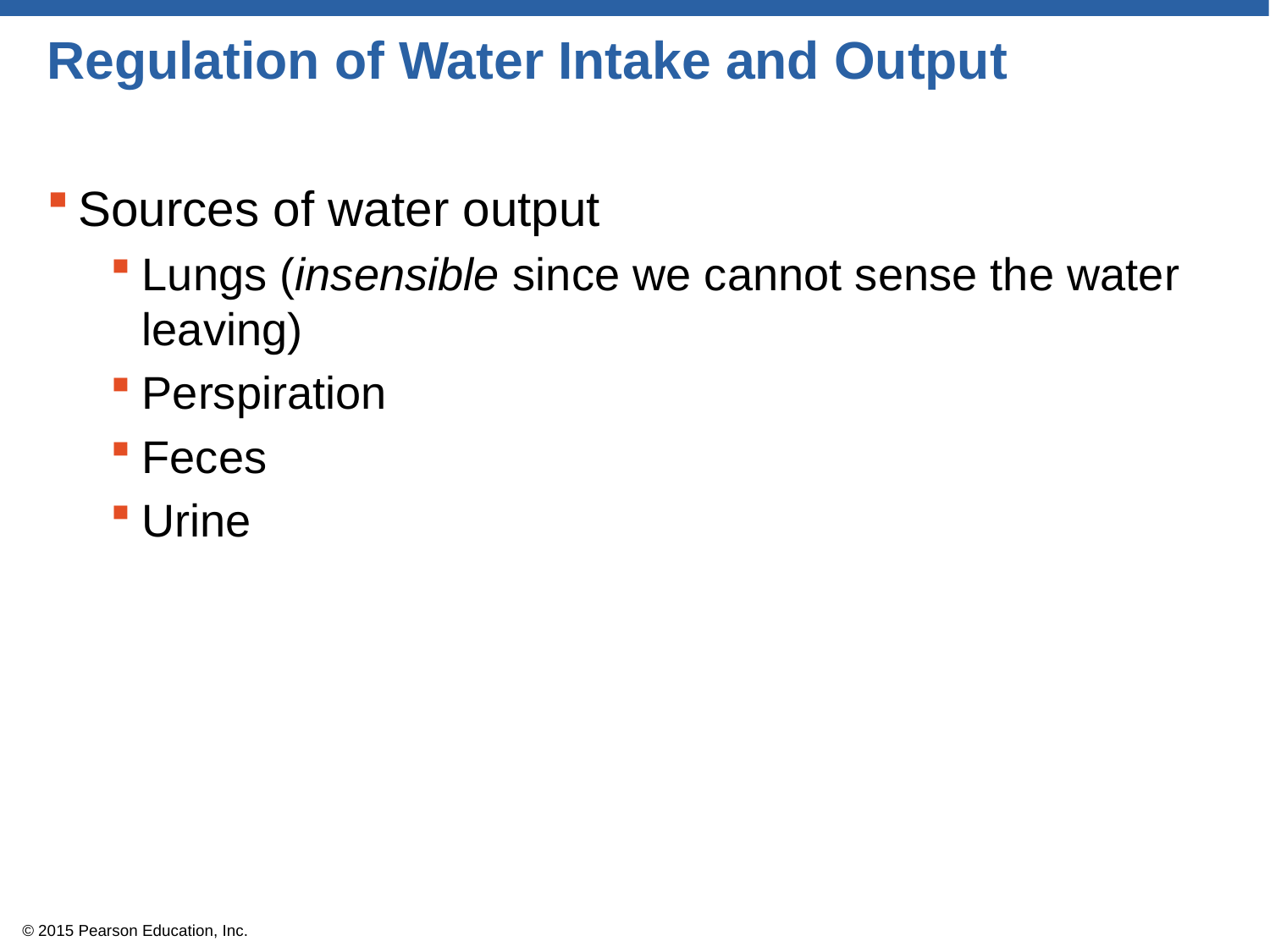

# Regulation of Water Intake and Output
Sources of water output
Lungs (insensible since we cannot sense the water leaving)
Perspiration
Feces
Urine
© 2015 Pearson Education, Inc.